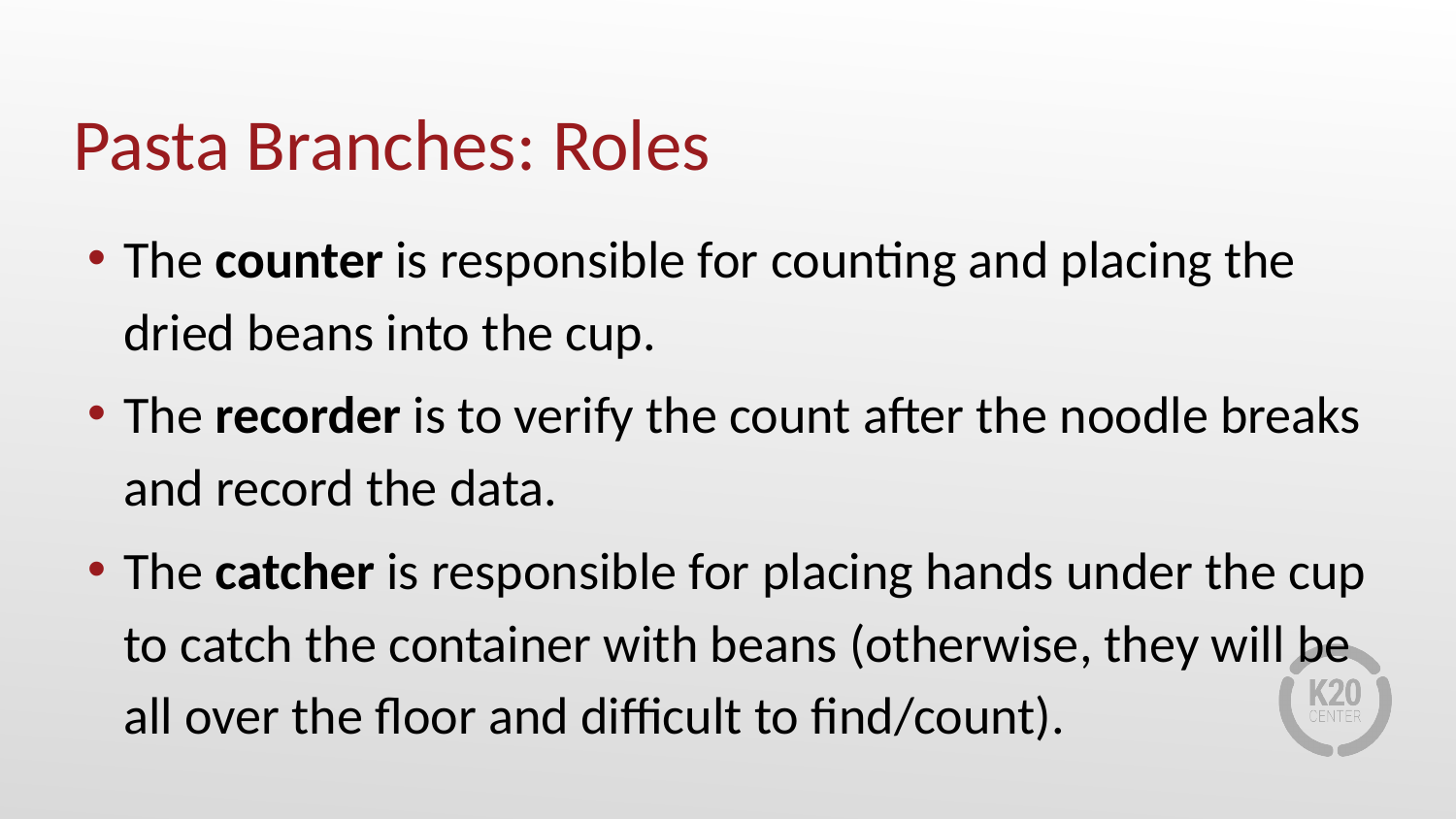

# Pasta Branches: Roles
The counter is responsible for counting and placing the dried beans into the cup.
The recorder is to verify the count after the noodle breaks and record the data.
The catcher is responsible for placing hands under the cup to catch the container with beans (otherwise, they will be all over the floor and difficult to find/count).